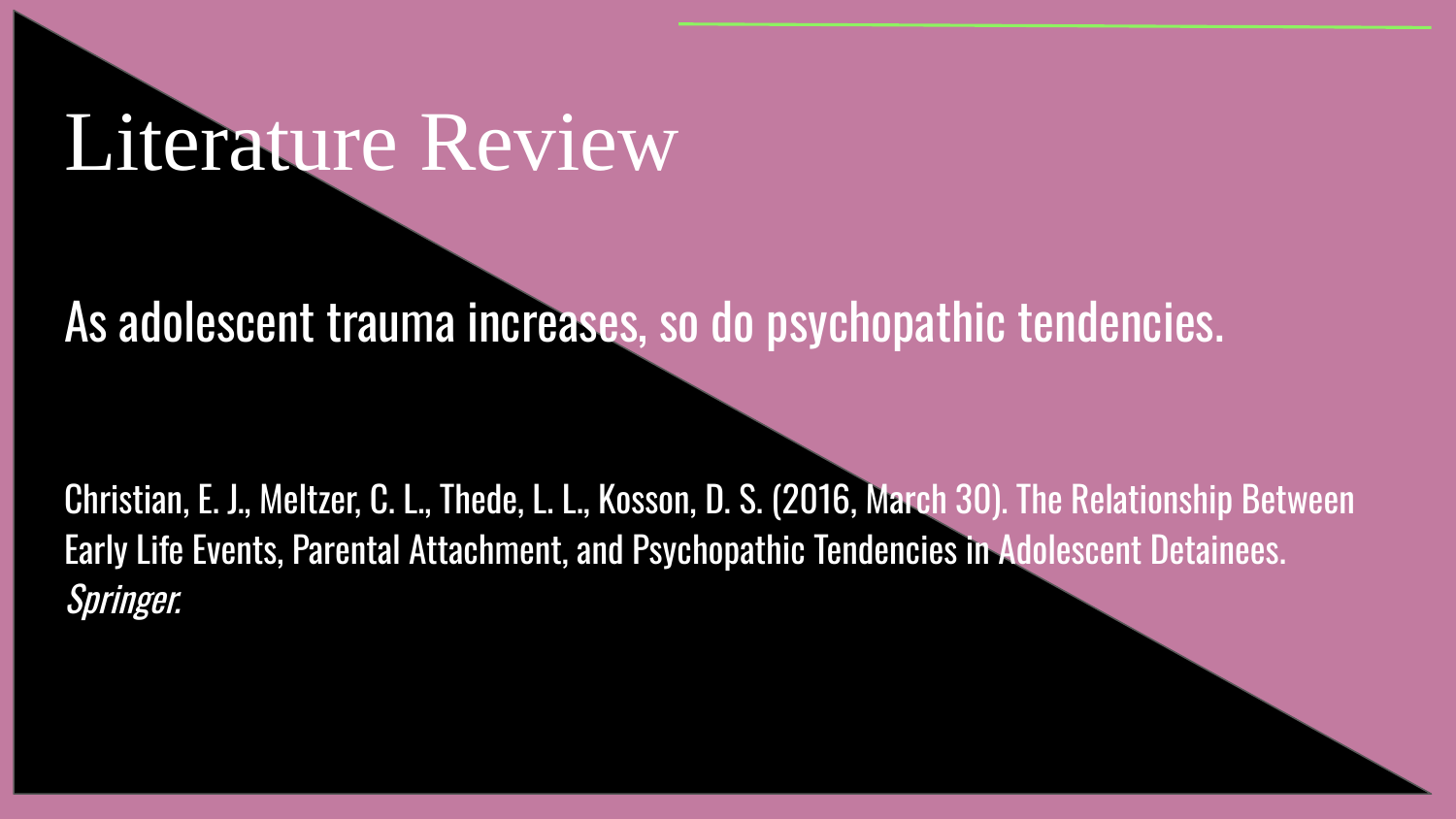

# Literature Review

As adolescent trauma increases, so do psychopathic tendencies.​

Christian, E. J., Meltzer, C. L., Thede, L. L., Kosson, D. S. (2016, March 30). The Relationship Between Early Life Events, Parental Attachment, and Psychopathic Tendencies in Adolescent Detainees. Springer. ​